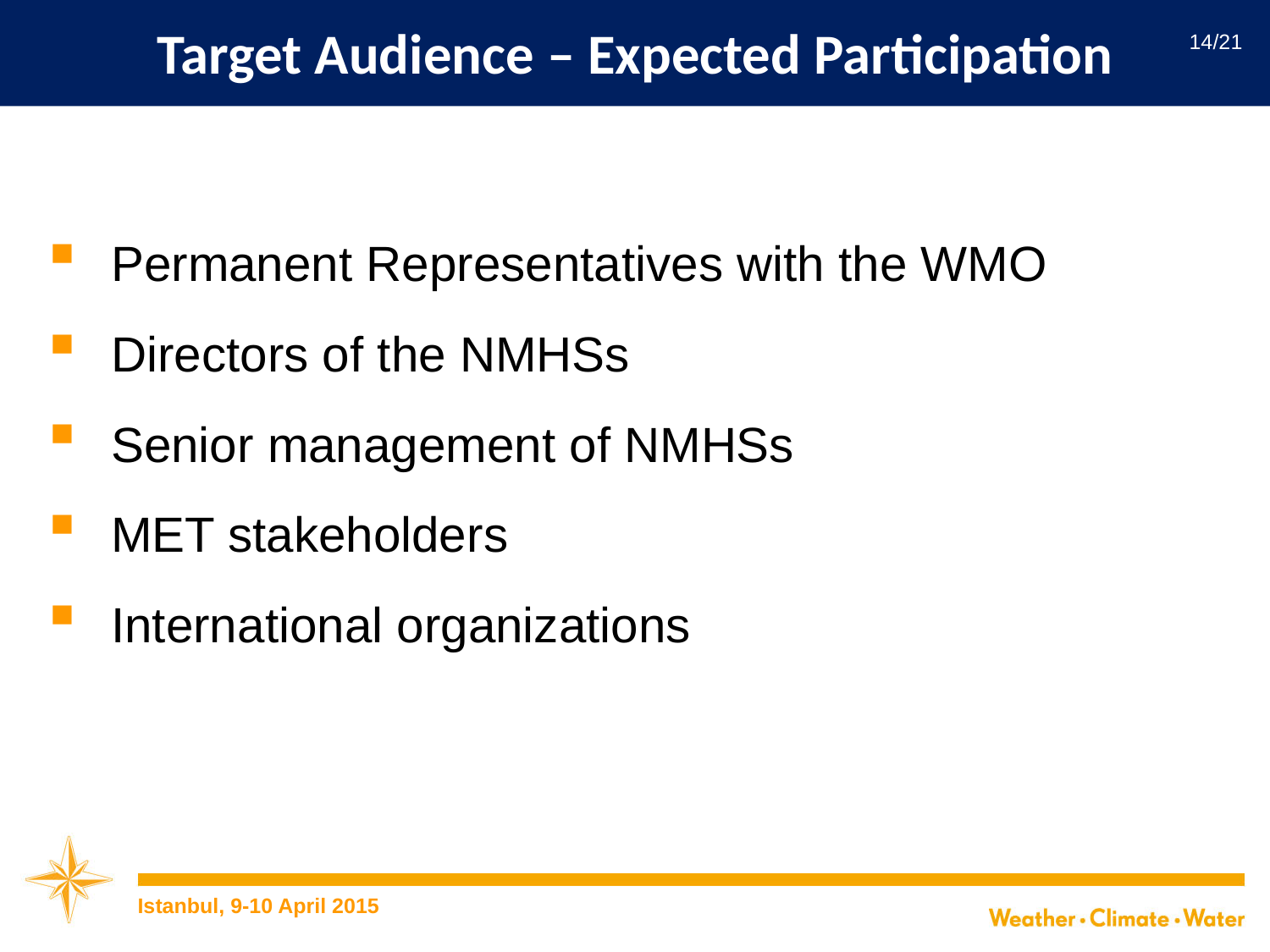

Target Audience – Expected Participation
14/21
Permanent Representatives with the WMO
Directors of the NMHSs
Senior management of NMHSs
MET stakeholders
International organizations

Istanbul, 9-10 April 2015